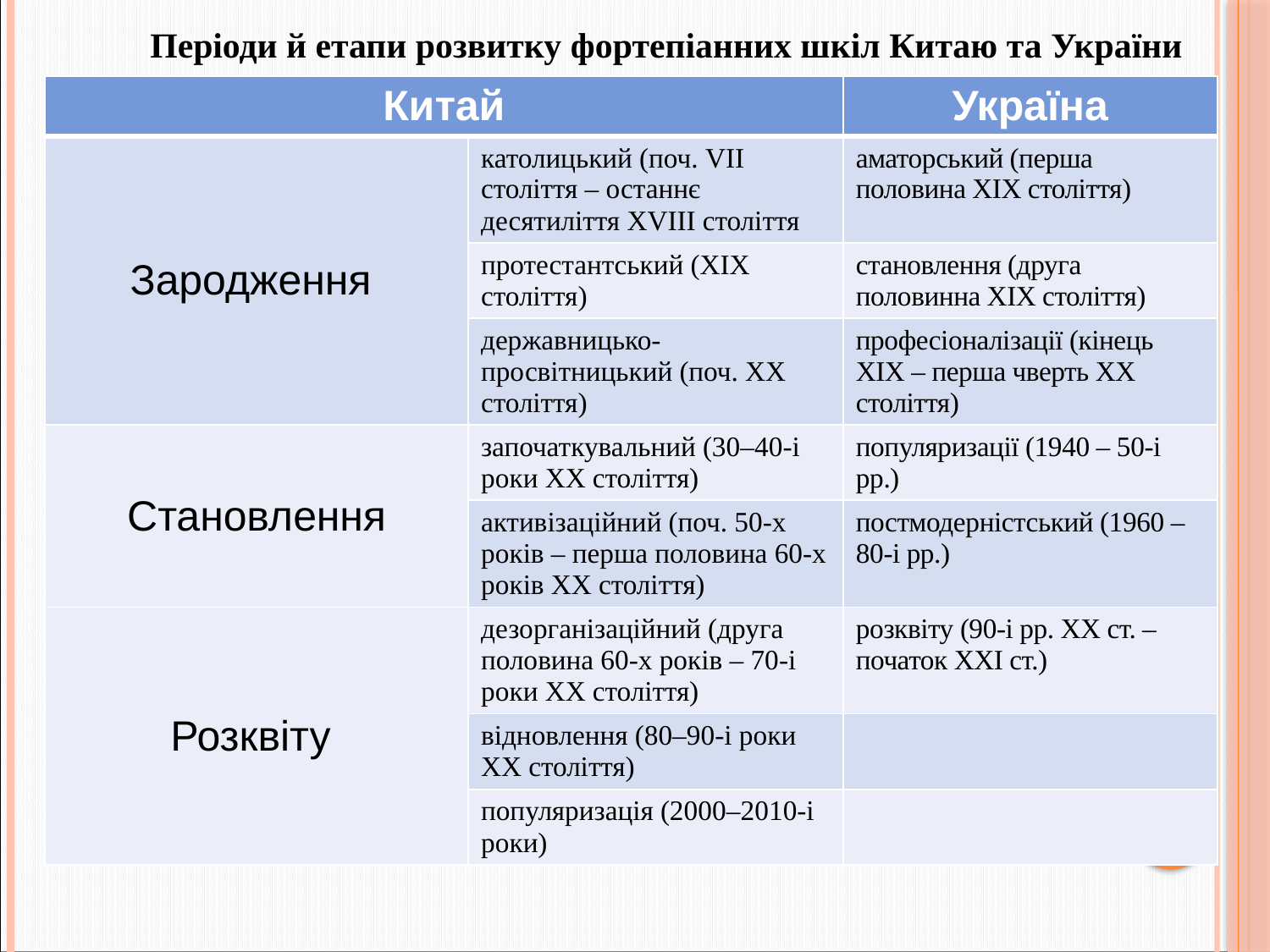

Періоди й етапи розвитку фортепіанних шкіл Китаю та України
| Китай |  | Україна |
| --- | --- | --- |
| Зародження | католицький (поч. VII століття – останнє десятиліття ХVIIІ століття | аматорський (перша половина ХІХ століття) |
|  | протестантський (ХІХ століття) | становлення (друга половинна ХІХ століття) |
|  | державницько-просвітницький (поч. ХХ століття) | професіоналізації (кінець ХІХ – перша чверть ХХ століття) |
| Становлення | започаткувальний (30–40-і роки ХХ століття) | популяризації (1940 – 50-і рр.) |
|  | активізаційний (поч. 50-х років – перша половина 60-х років ХХ століття) | постмодерністський (1960 – 80-і рр.) |
| Розквіту | дезорганізаційний (друга половина 60-х років – 70-і роки ХХ століття) | розквіту (90-і рр. ХХ ст. – початок ХХІ ст.) |
|  | відновлення (80–90-і роки ХХ століття) |  |
|  | популяризація (2000–2010-і роки) |  |